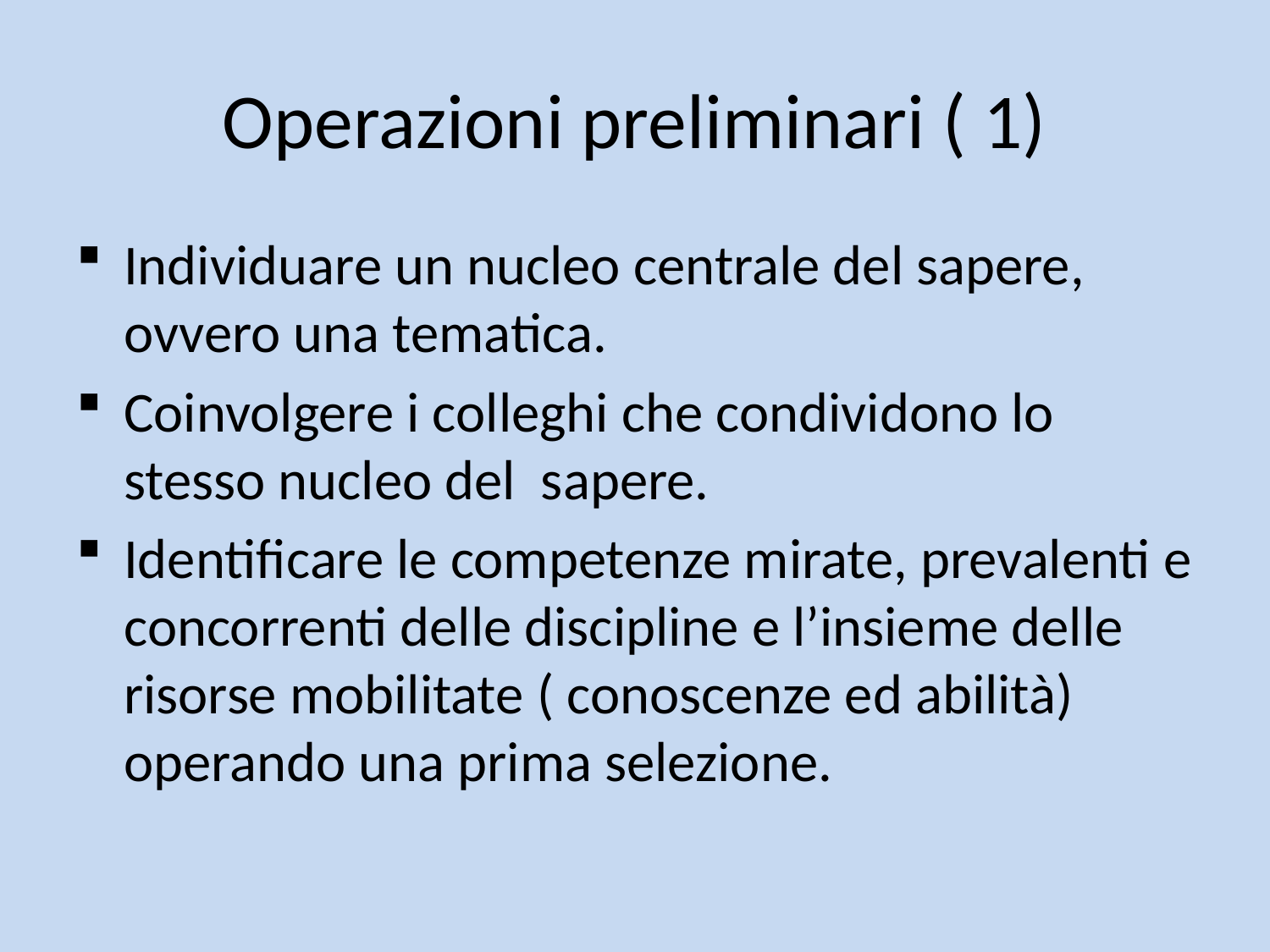

# Operazioni preliminari ( 1)
Individuare un nucleo centrale del sapere, ovvero una tematica.
Coinvolgere i colleghi che condividono lo stesso nucleo del  sapere.
Identificare le competenze mirate, prevalenti e concorrenti delle discipline e l’insieme delle risorse mobilitate ( conoscenze ed abilità) operando una prima selezione.